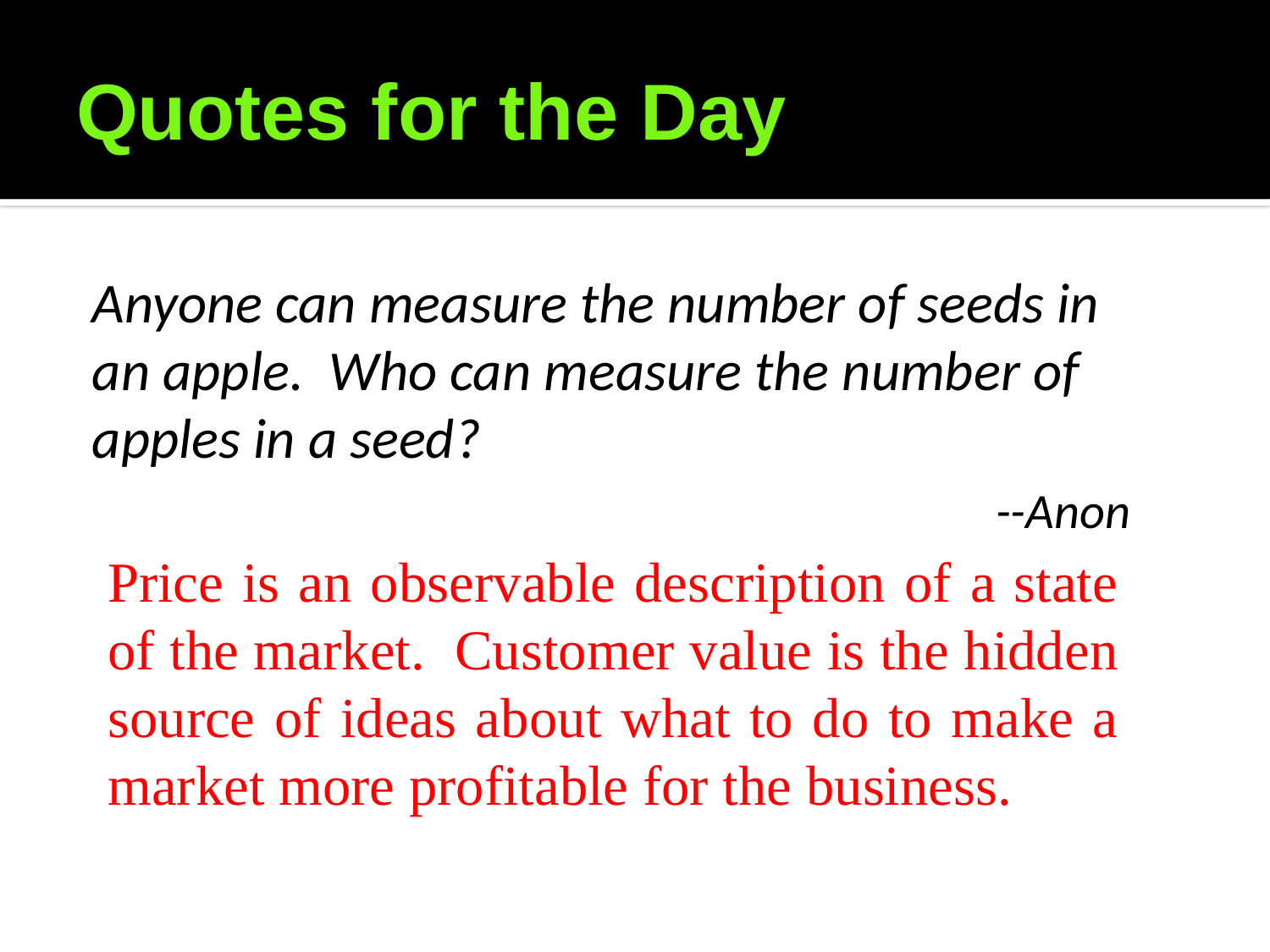

# Quotes for the Day
Anyone can measure the number of seeds in an apple.  Who can measure the number of apples in a seed?
					--Anon

Price is an observable description of a state of the market.  Customer value is the hidden source of ideas about what to do to make a market more profitable for the business.